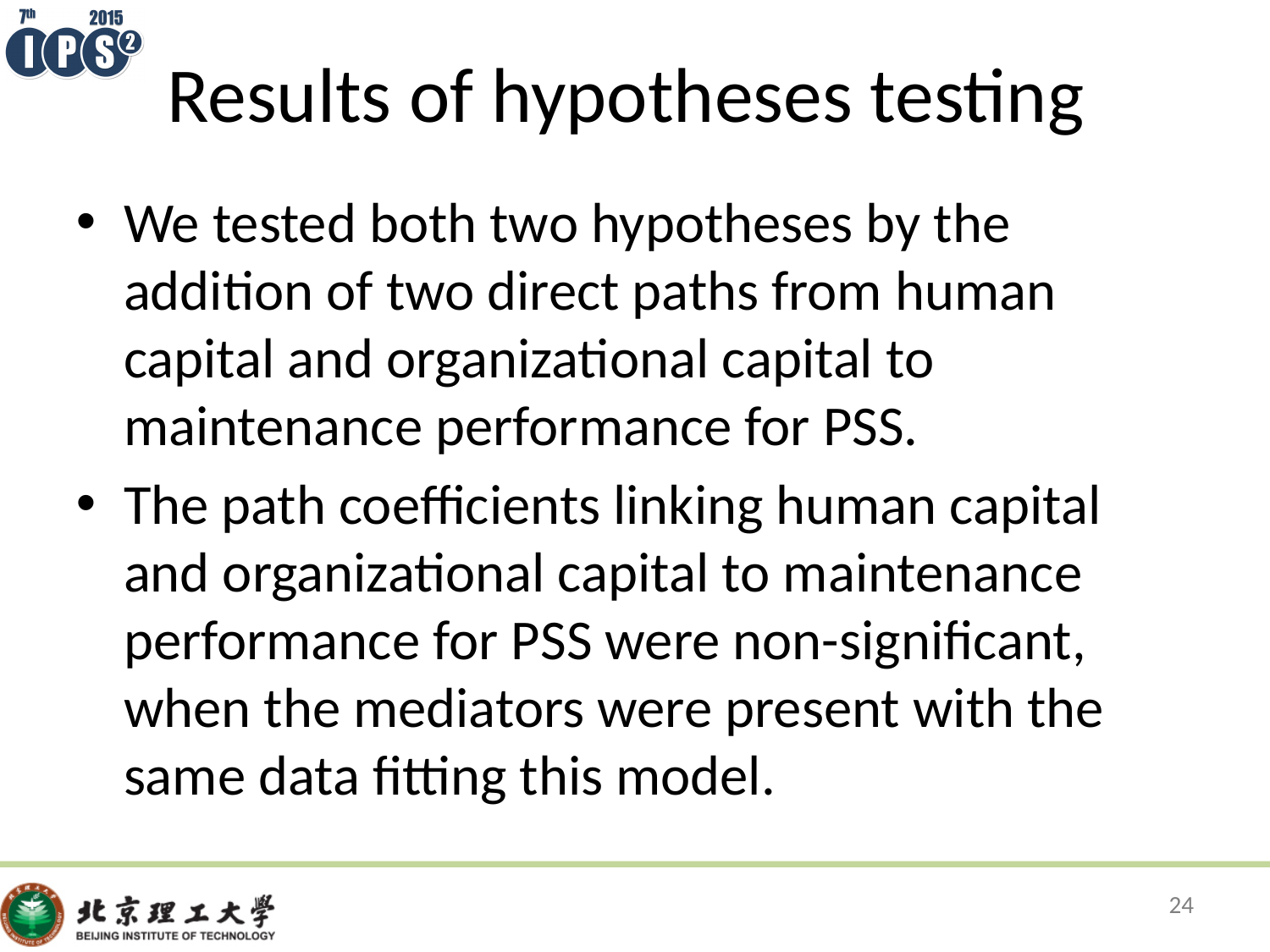

# Results of hypotheses testing
We tested both two hypotheses by the addition of two direct paths from human capital and organizational capital to maintenance performance for PSS.
The path coefficients linking human capital and organizational capital to maintenance performance for PSS were non-significant, when the mediators were present with the same data fitting this model.

24